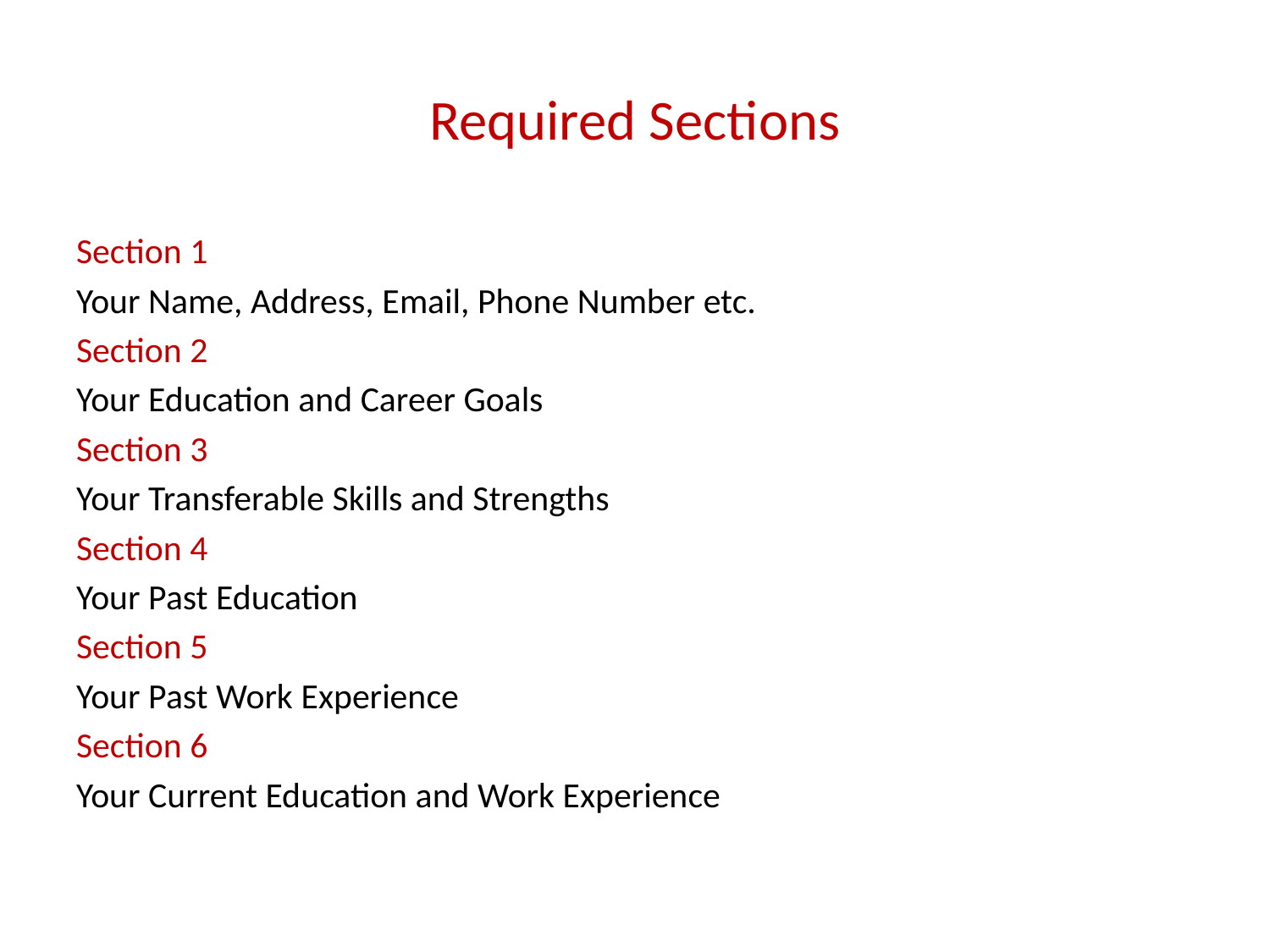

# Required Sections
Section 1
Your Name, Address, Email, Phone Number etc.
Section 2
Your Education and Career Goals
Section 3
Your Transferable Skills and Strengths
Section 4
Your Past Education
Section 5
Your Past Work Experience
Section 6
Your Current Education and Work Experience